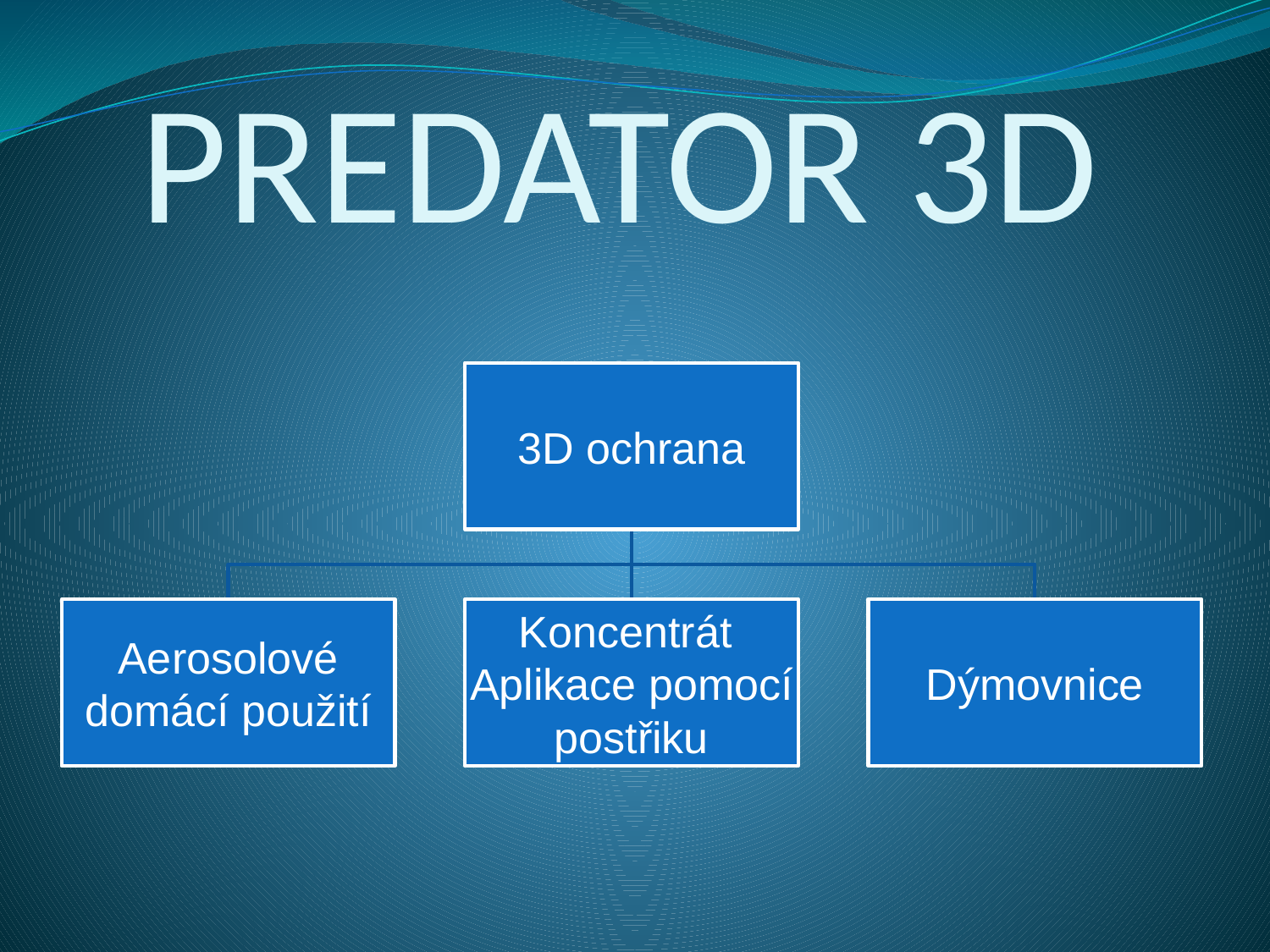

PREDATOR 3D
3D ochrana
Aerosolové domácí použití
Koncentrát
Aplikace pomocí
postřiku
Dýmovnice